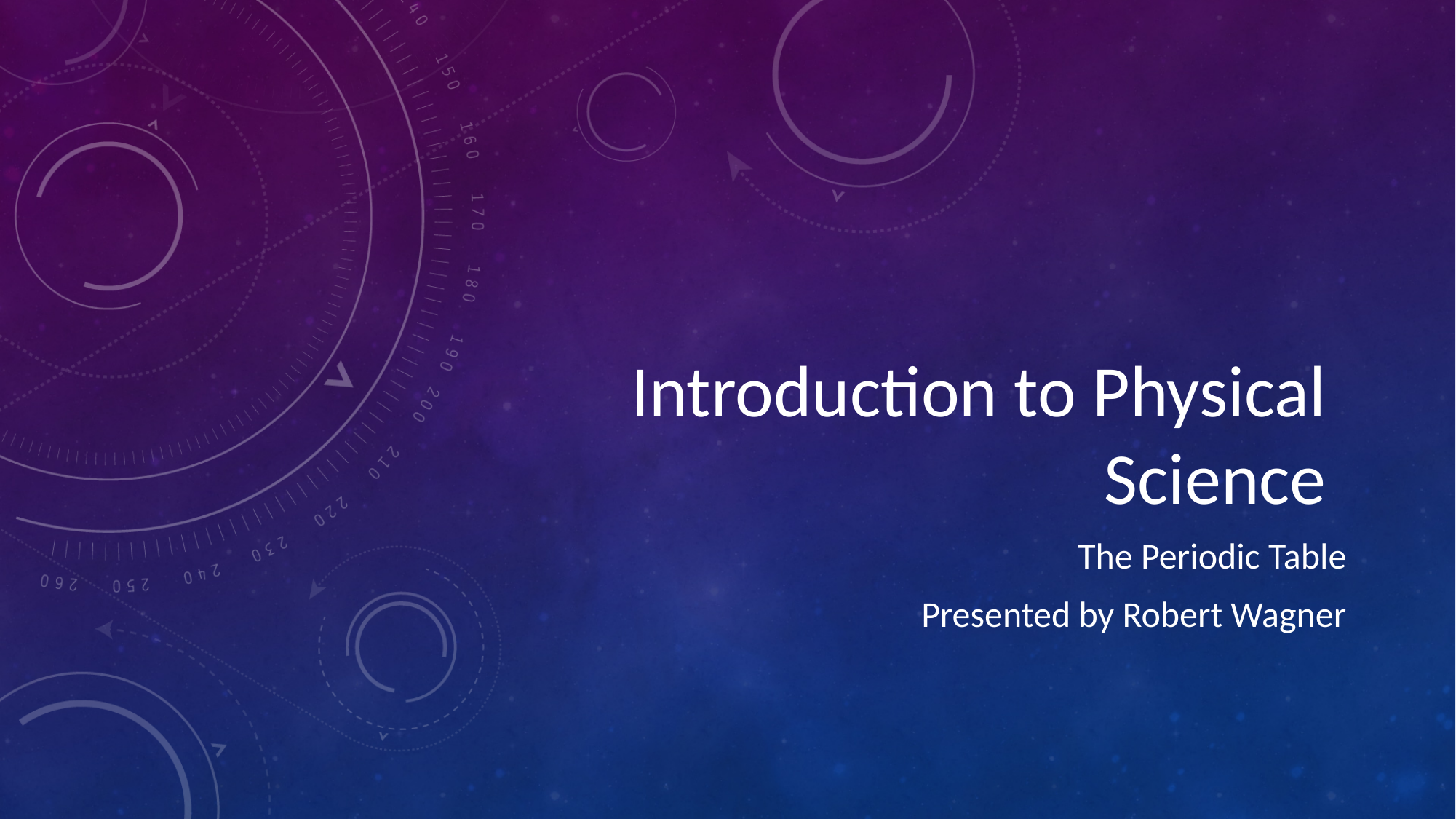

# Introduction to Physical Science
The Periodic Table
Presented by Robert Wagner